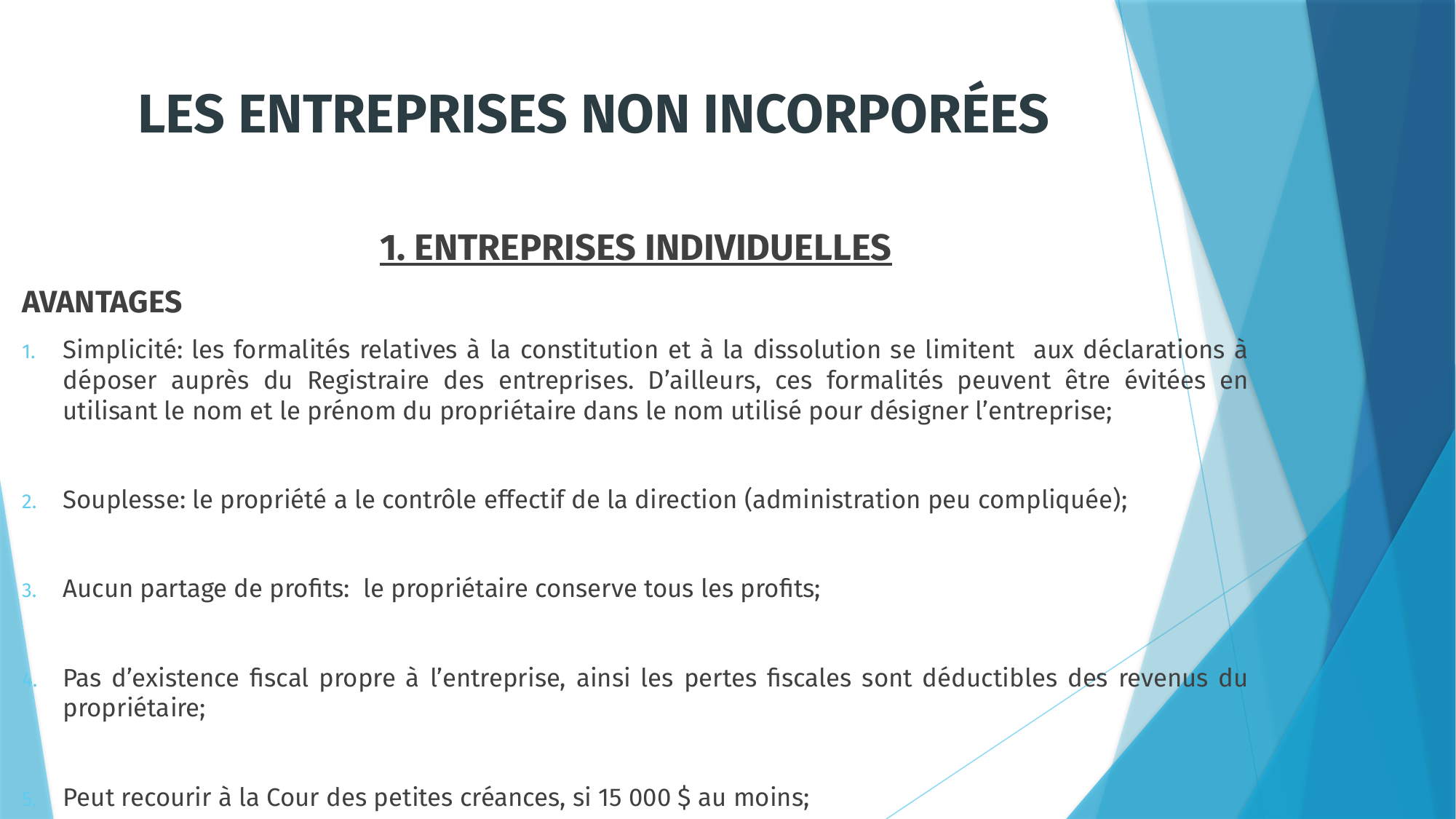

# LES ENTREPRISES NON INCORPORÉES
1. ENTREPRISES INDIVIDUELLES
AVANTAGES
Simplicité: les formalités relatives à la constitution et à la dissolution se limitent  aux déclarations à déposer auprès du Registraire des entreprises. D’ailleurs, ces formalités peuvent être évitées en utilisant le nom et le prénom du propriétaire dans le nom utilisé pour désigner l’entreprise;

Souplesse: le propriété a le contrôle effectif de la direction (administration peu compliquée);

Aucun partage de profits:  le propriétaire conserve tous les profits;

Pas d’existence fiscal propre à l’entreprise, ainsi les pertes fiscales sont déductibles des revenus du propriétaire;

Peut recourir à la Cour des petites créances, si 15 000 $ au moins;